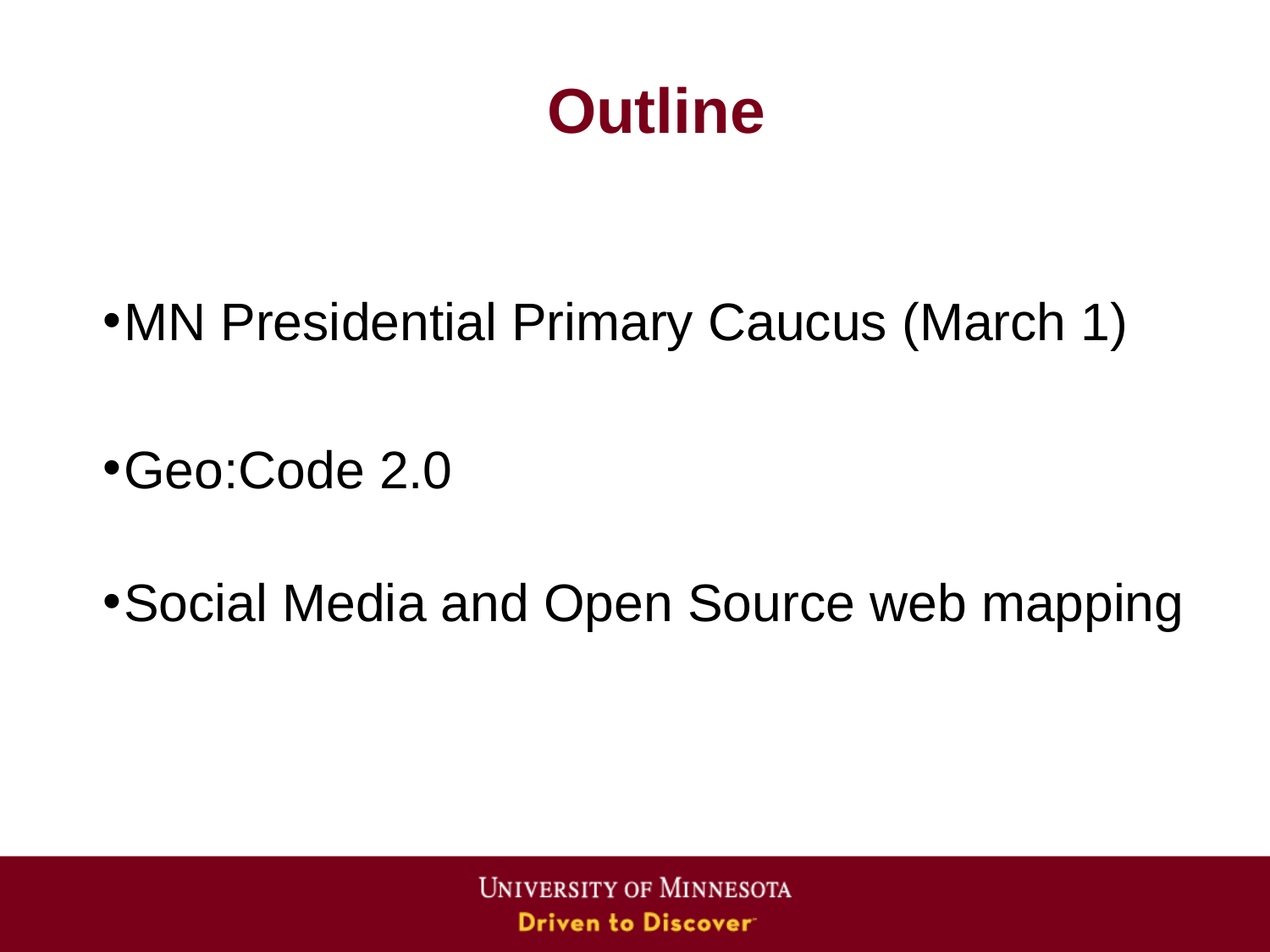

# Outline

MN Presidential Primary Caucus (March 1)

Geo:Code 2.0

Social Media and Open Source web mapping